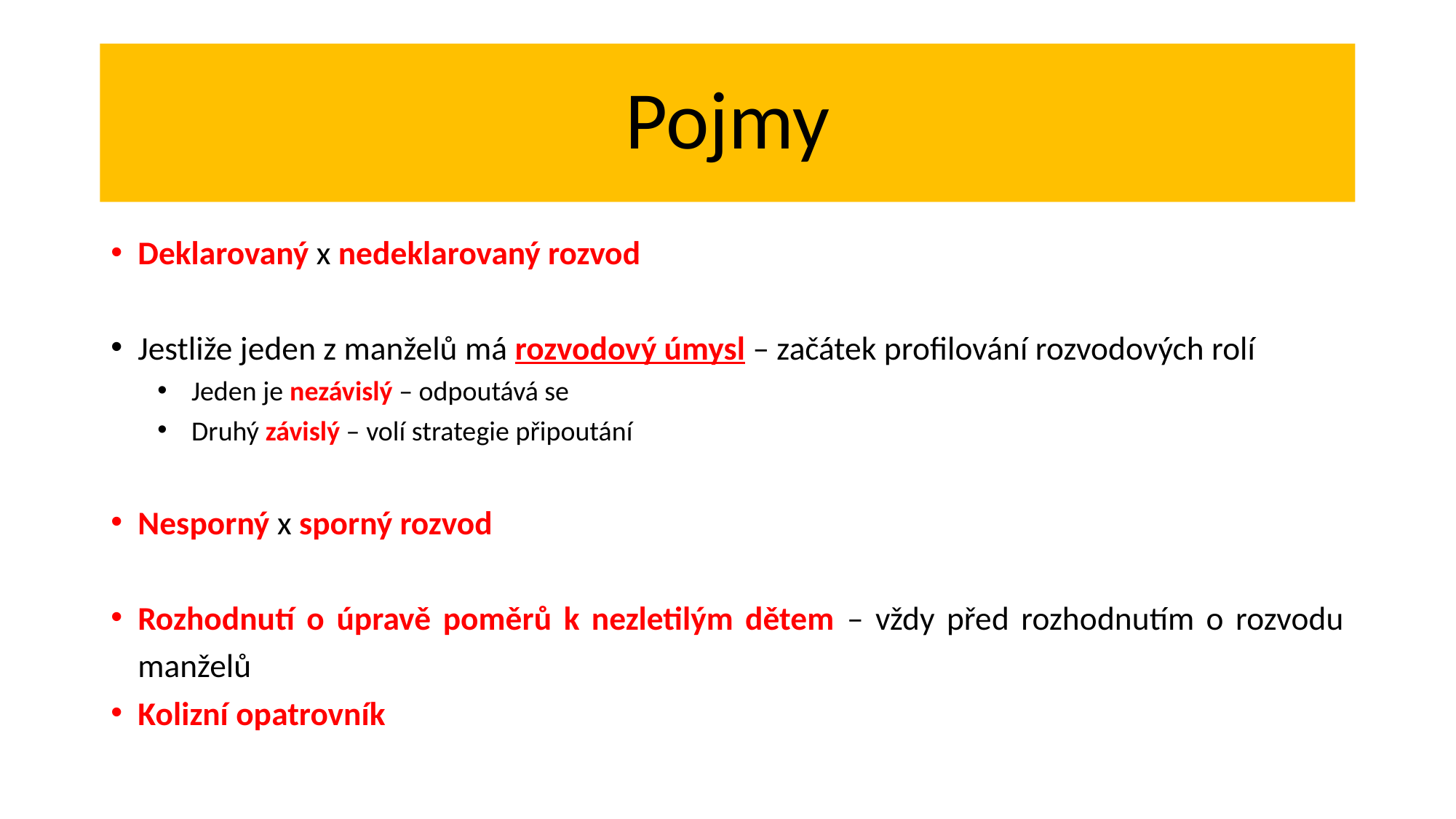

# Pojmy
Deklarovaný x nedeklarovaný rozvod

Jestliže jeden z manželů má rozvodový úmysl – začátek profilování rozvodových rolí
Jeden je nezávislý – odpoutává se
Druhý závislý – volí strategie připoutání

Nesporný x sporný rozvod

Rozhodnutí o úpravě poměrů k nezletilým dětem – vždy před rozhodnutím o rozvodu manželů
Kolizní opatrovník